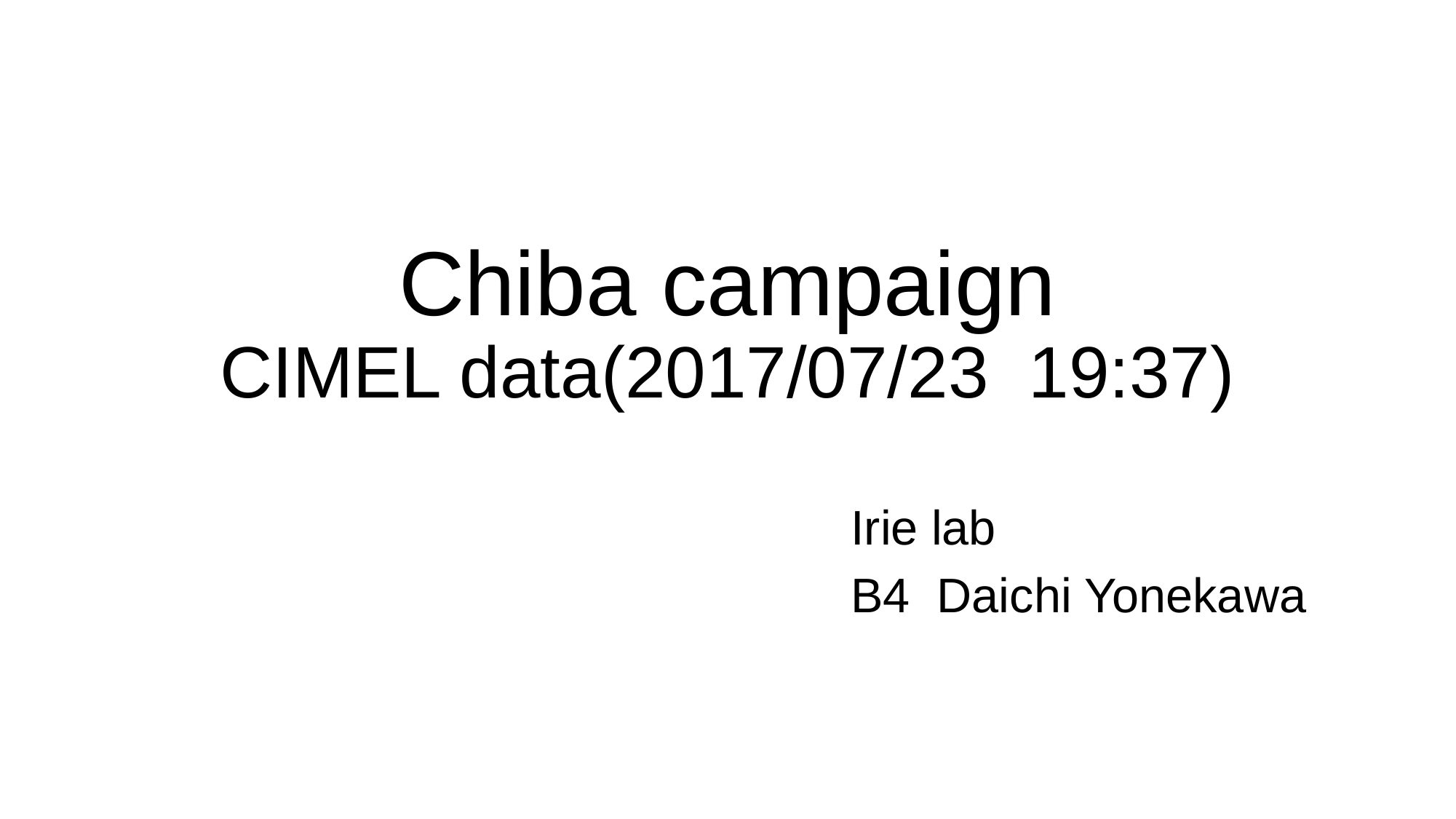

# Chiba campaign CIMEL data(2017/07/23  19:37)
Irie lab
B4  Daichi Yonekawa